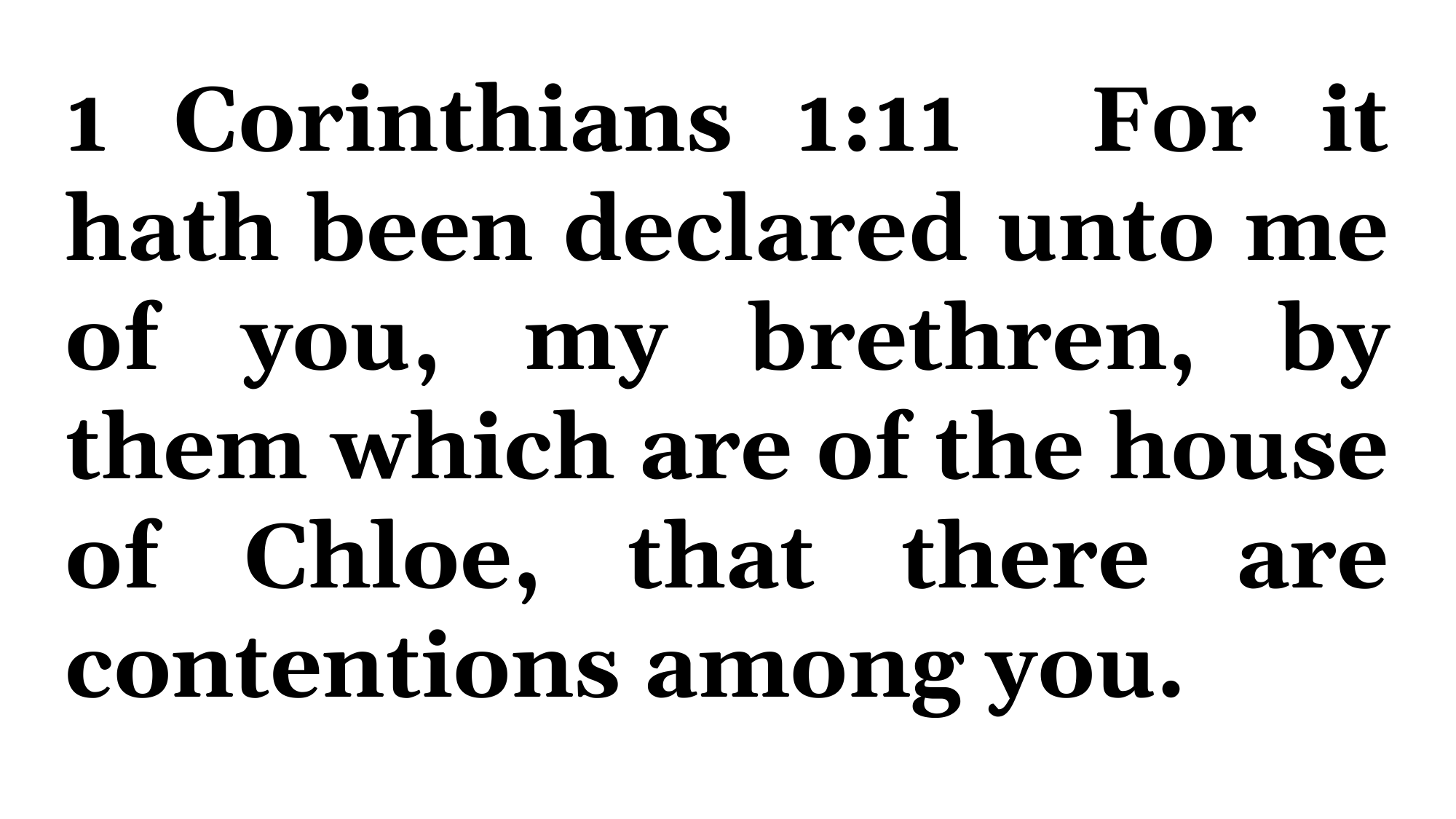

1 Corinthians 1:11  For it hath been declared unto me of you, my brethren, by them which are of the house of Chloe, that there are contentions among you.